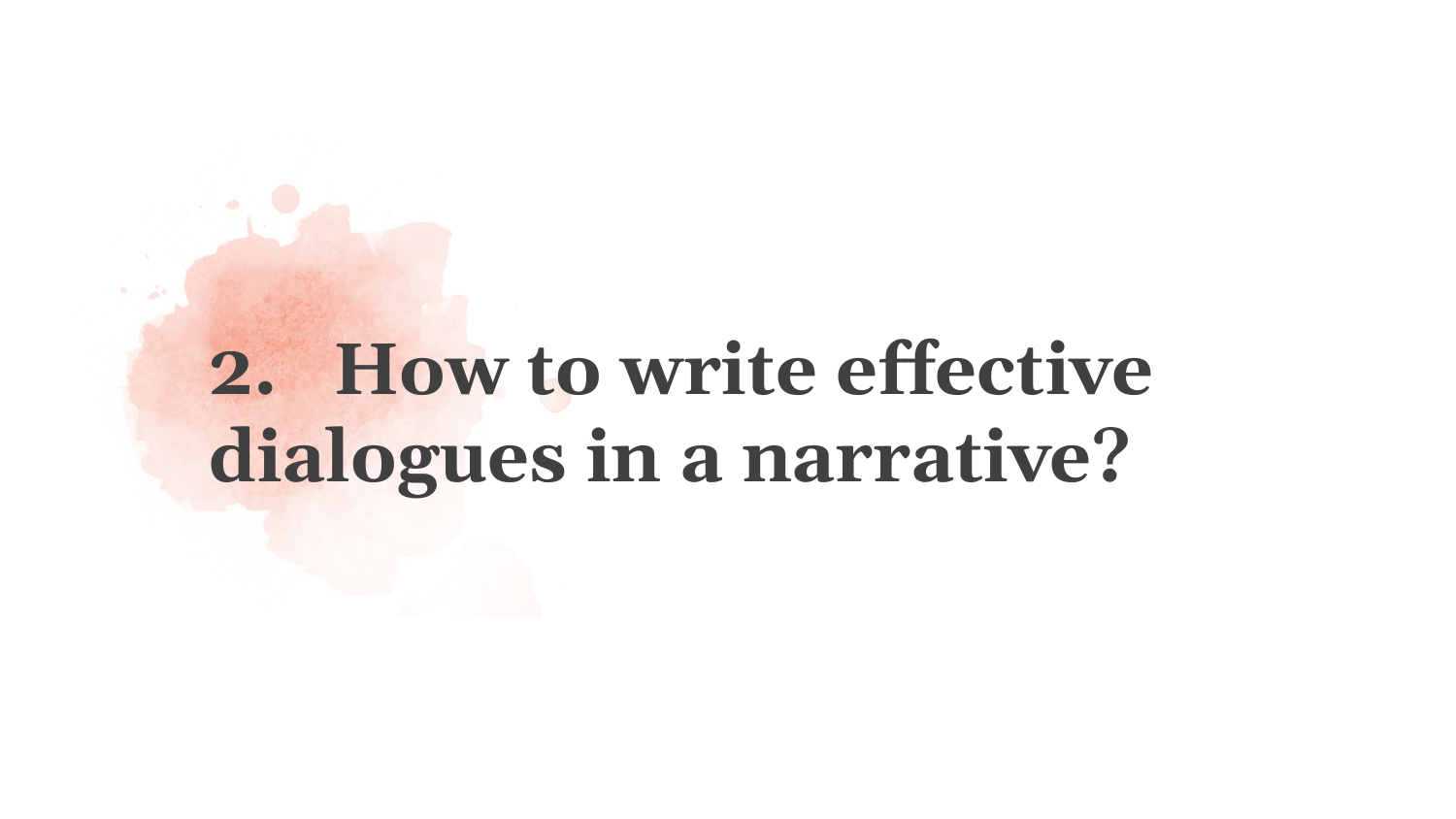

2.   How to write effective dialogues in a narrative?